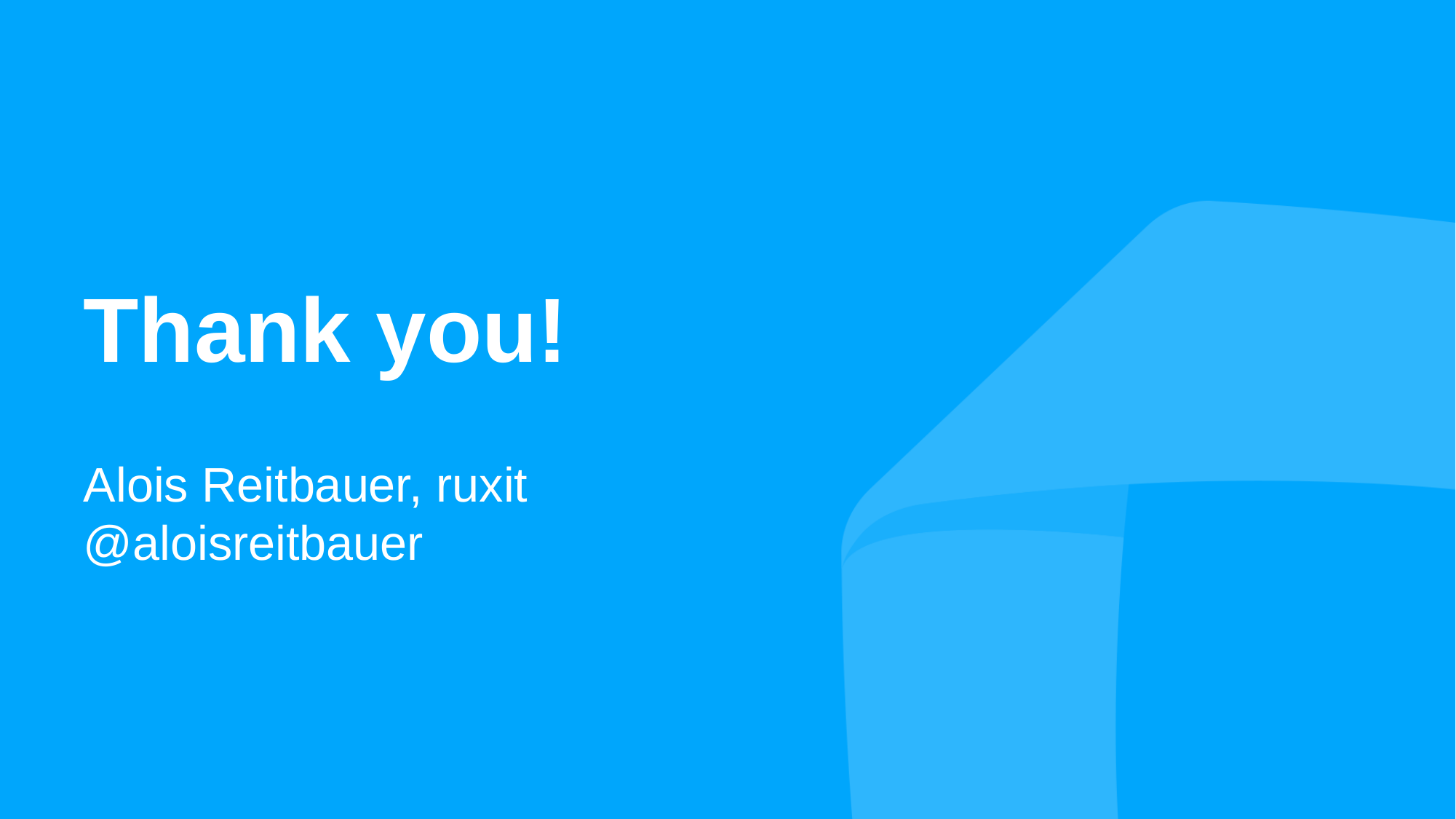

# Thank you! Alois Reitbauer, ruxit @aloisreitbauer